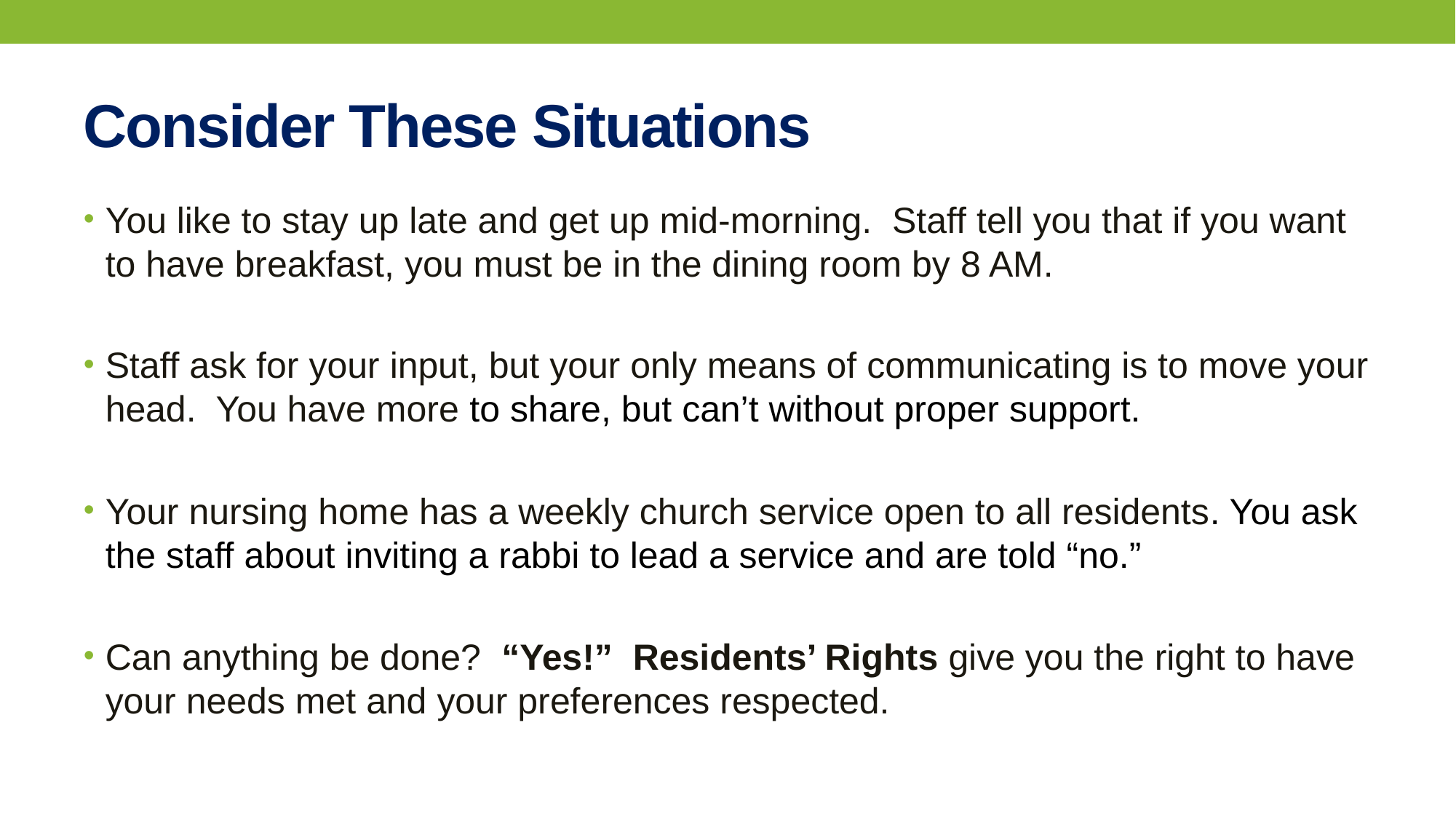

# Consider These Situations
You like to stay up late and get up mid-morning.  Staff tell you that if you want to have breakfast, you must be in the dining room by 8 AM.

Staff ask for your input, but your only means of communicating is to move your head.  You have more to share, but can’t without proper support.

Your nursing home has a weekly church service open to all residents. You ask the staff about inviting a rabbi to lead a service and are told “no.”

Can anything be done?  “Yes!”  Residents’ Rights give you the right to have your needs met and your preferences respected.